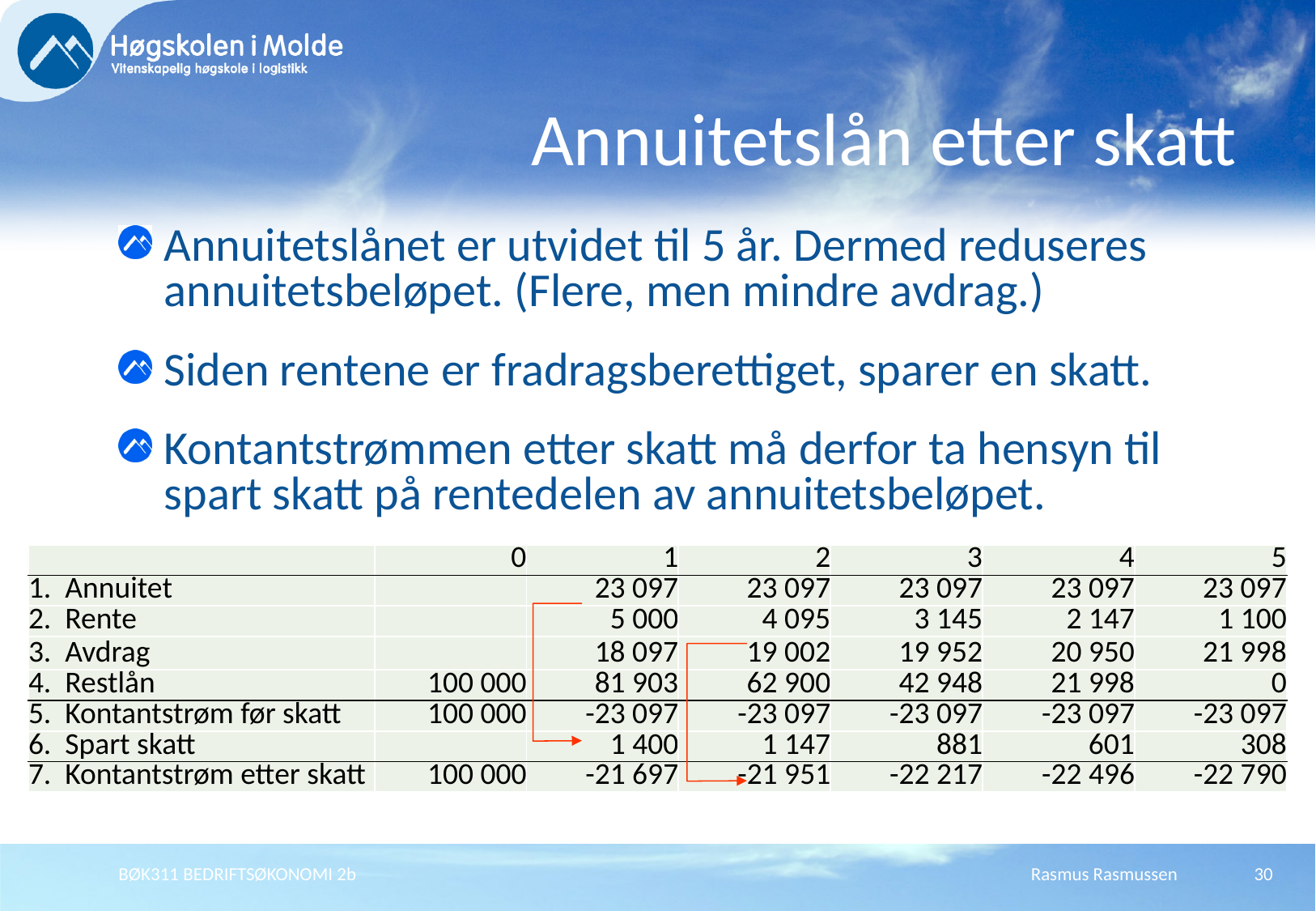

# Annuitetslån etter skatt
Annuitetslånet er utvidet til 5 år. Dermed reduseres annuitetsbeløpet. (Flere, men mindre avdrag.)
Siden rentene er fradragsberettiget, sparer en skatt.
Kontantstrømmen etter skatt må derfor ta hensyn til spart skatt på rentedelen av annuitetsbeløpet.
|  | 0 | 1 | 2 | 3 | 4 | 5 |
| --- | --- | --- | --- | --- | --- | --- |
| 1. Annuitet |  | 23 097 | 23 097 | 23 097 | 23 097 | 23 097 |
| 2. Rente |  | 5 000 | 4 095 | 3 145 | 2 147 | 1 100 |
| 3. Avdrag |  | 18 097 | 19 002 | 19 952 | 20 950 | 21 998 |
| 4. Restlån | 100 000 | 81 903 | 62 900 | 42 948 | 21 998 | 0 |
| 5. Kontantstrøm før skatt | 100 000 | -23 097 | -23 097 | -23 097 | -23 097 | -23 097 |
| 6. Spart skatt |  | 1 400 | 1 147 | 881 | 601 | 308 |
| 7. Kontantstrøm etter skatt | 100 000 | -21 697 | -21 951 | -22 217 | -22 496 | -22 790 |

BØK311 BEDRIFTSØKONOMI 2b
Rasmus Rasmussen
30